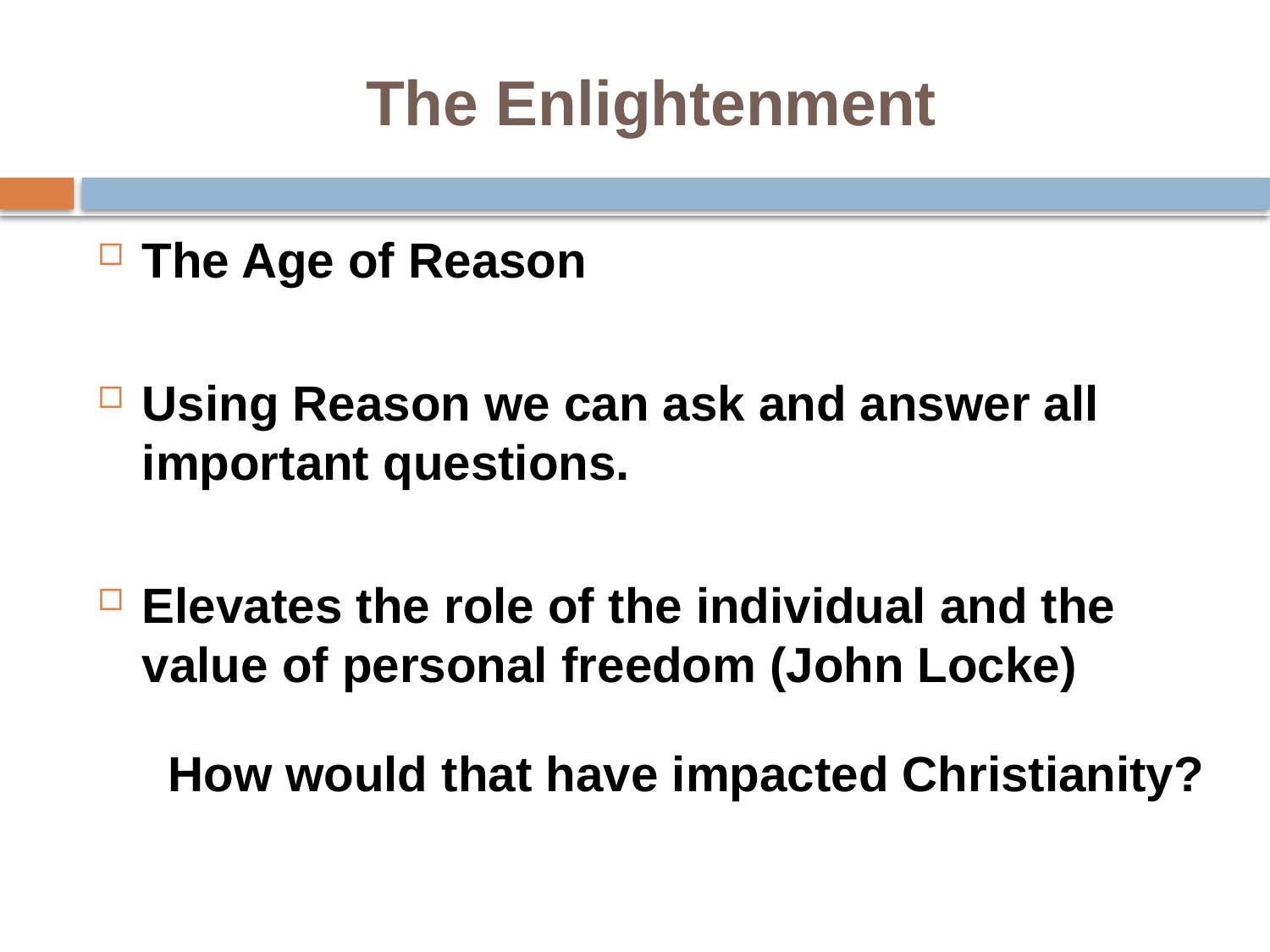

# The Enlightenment
The Age of Reason

Using Reason we can ask and answer all important questions.

Elevates the role of the individual and the value of personal freedom (John Locke)

How would that have impacted Christianity?